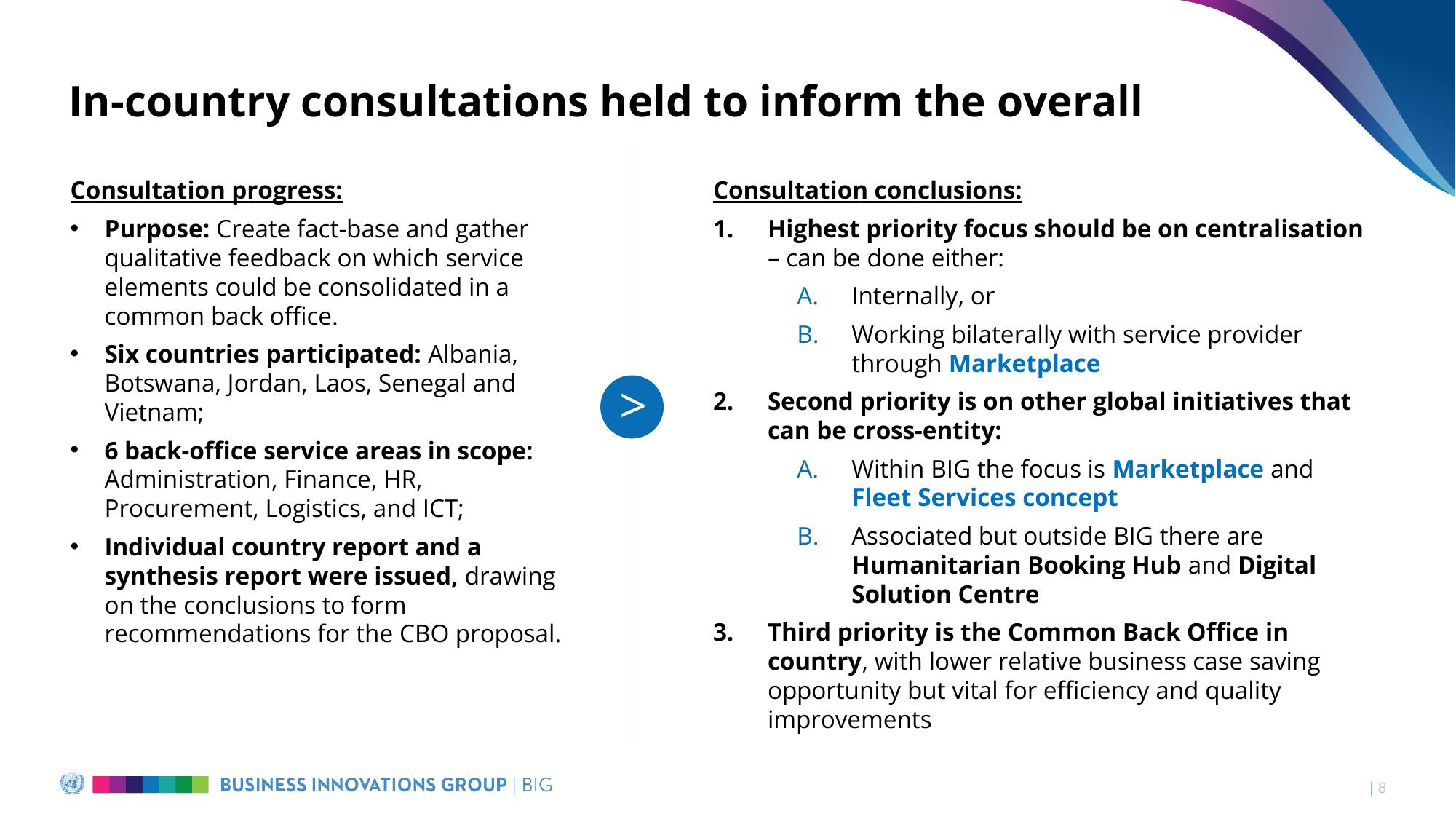

# In-country consultations held to inform the overall design
Consultation progress:
Purpose: Create fact-base and gather qualitative feedback on which service elements could be consolidated in a common back office.
Six countries participated: Albania, Botswana, Jordan, Laos, Senegal and Vietnam;
6 back-office service areas in scope: Administration, Finance, HR, Procurement, Logistics, and ICT;
Individual country report and a synthesis report were issued, drawing on the conclusions to form recommendations for the CBO proposal.
Consultation conclusions:
Highest priority focus should be on centralisation – can be done either:
Internally, or
Working bilaterally with service provider through Marketplace
Second priority is on other global initiatives that can be cross-entity:
Within BIG the focus is Marketplace and Fleet Services concept
Associated but outside BIG there are Humanitarian Booking Hub and Digital Solution Centre
Third priority is the Common Back Office in country, with lower relative business case saving opportunity but vital for efficiency and quality improvements

>